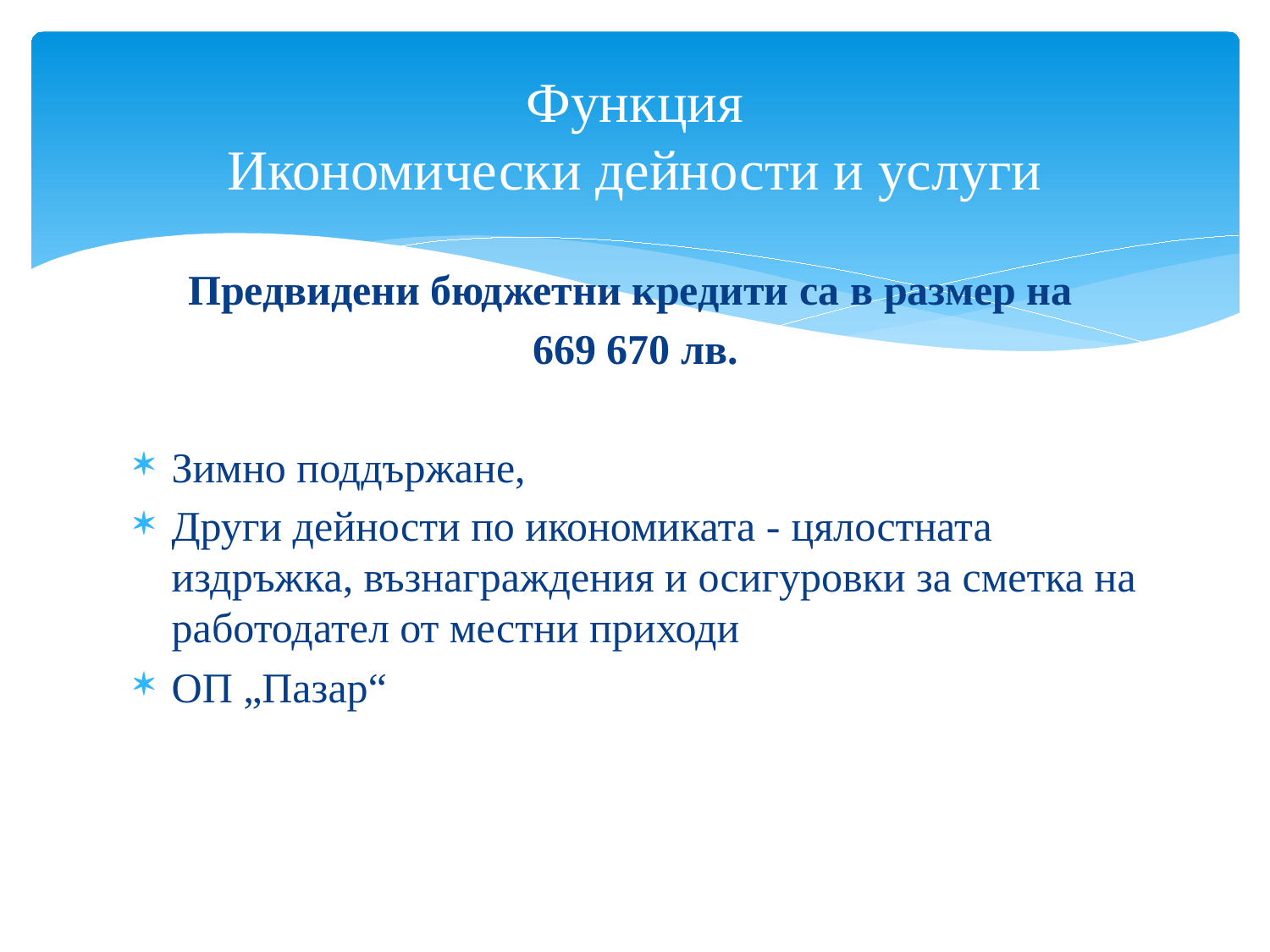

# Функция Икономически дейности и услуги
Предвидени бюджетни кредити са в размер на
669 670 лв.

Зимно поддържане,
Други дейности по икономиката - цялостната издръжка, възнаграждения и осигуровки за сметка на работодател от местни приходи
ОП „Пазар“